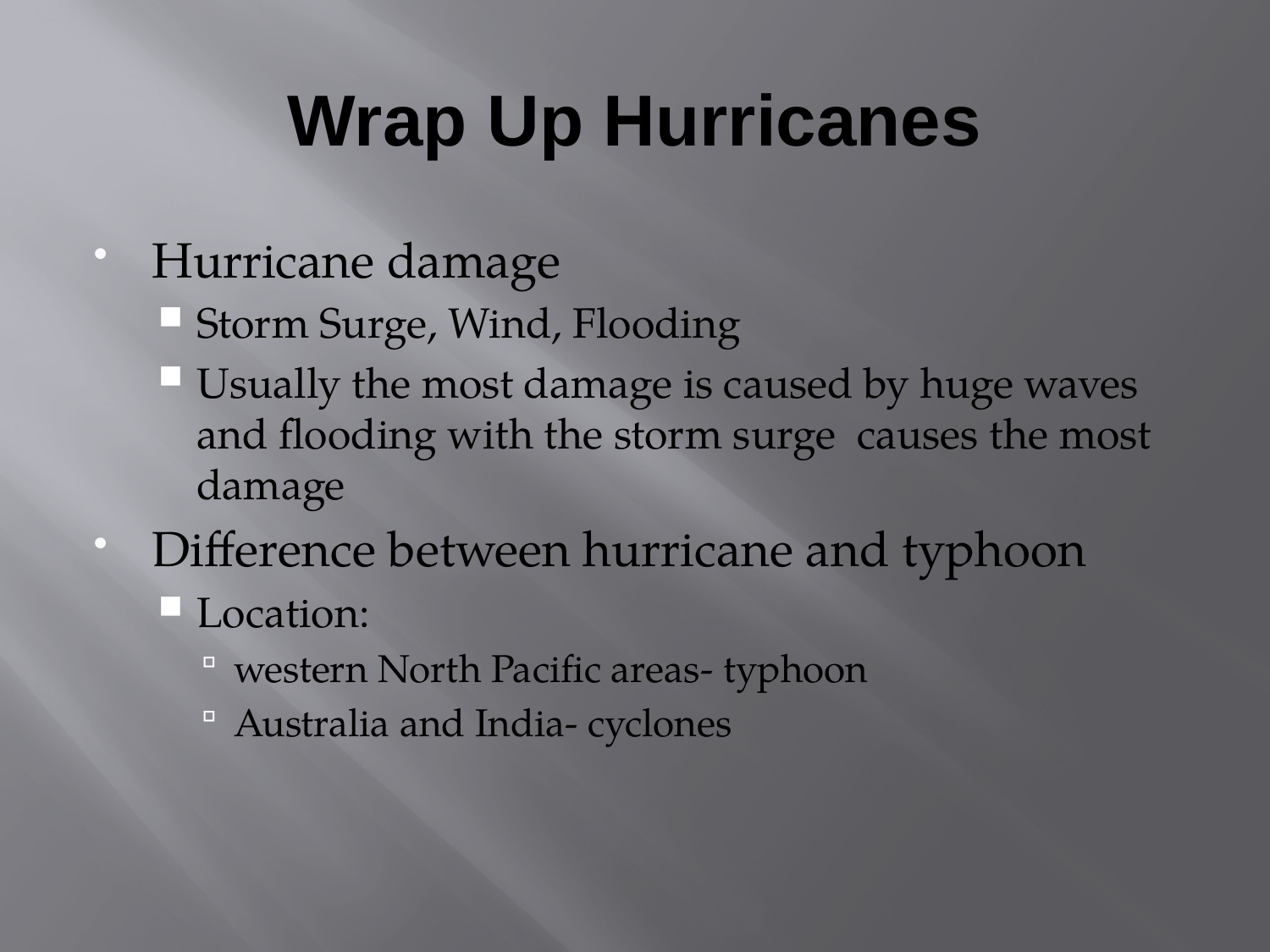

# Wrap Up Hurricanes
Hurricane damage
Storm Surge, Wind, Flooding
Usually the most damage is caused by huge waves and flooding with the storm surge  causes the most damage
Difference between hurricane and typhoon
Location:
western North Pacific areas- typhoon
Australia and India- cyclones